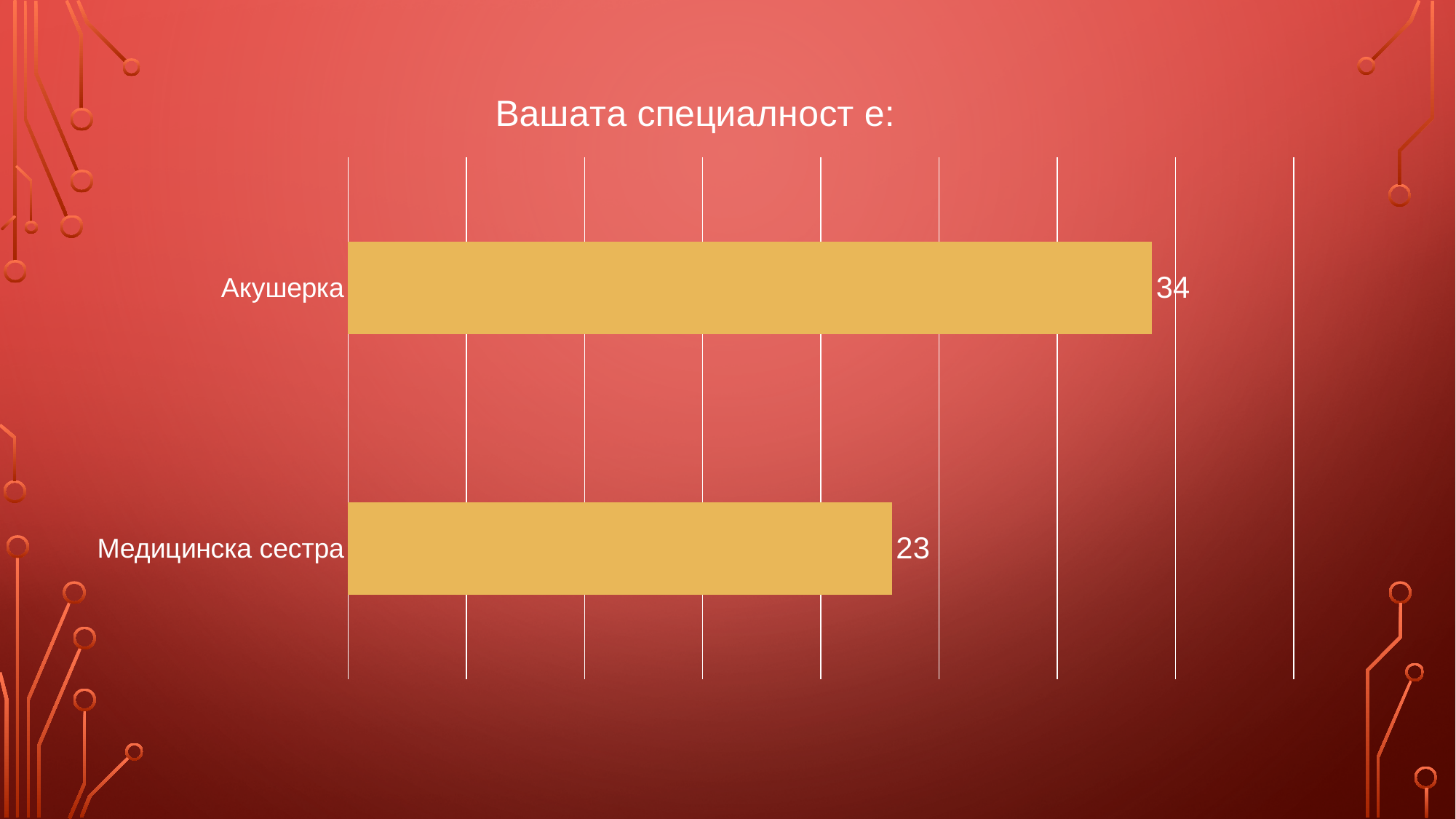

### Chart: Вашата специалност е:

| Category |  |
|---|---|
| Медицинска сестра | 23.0 |
| Акушерка | 34.0 |